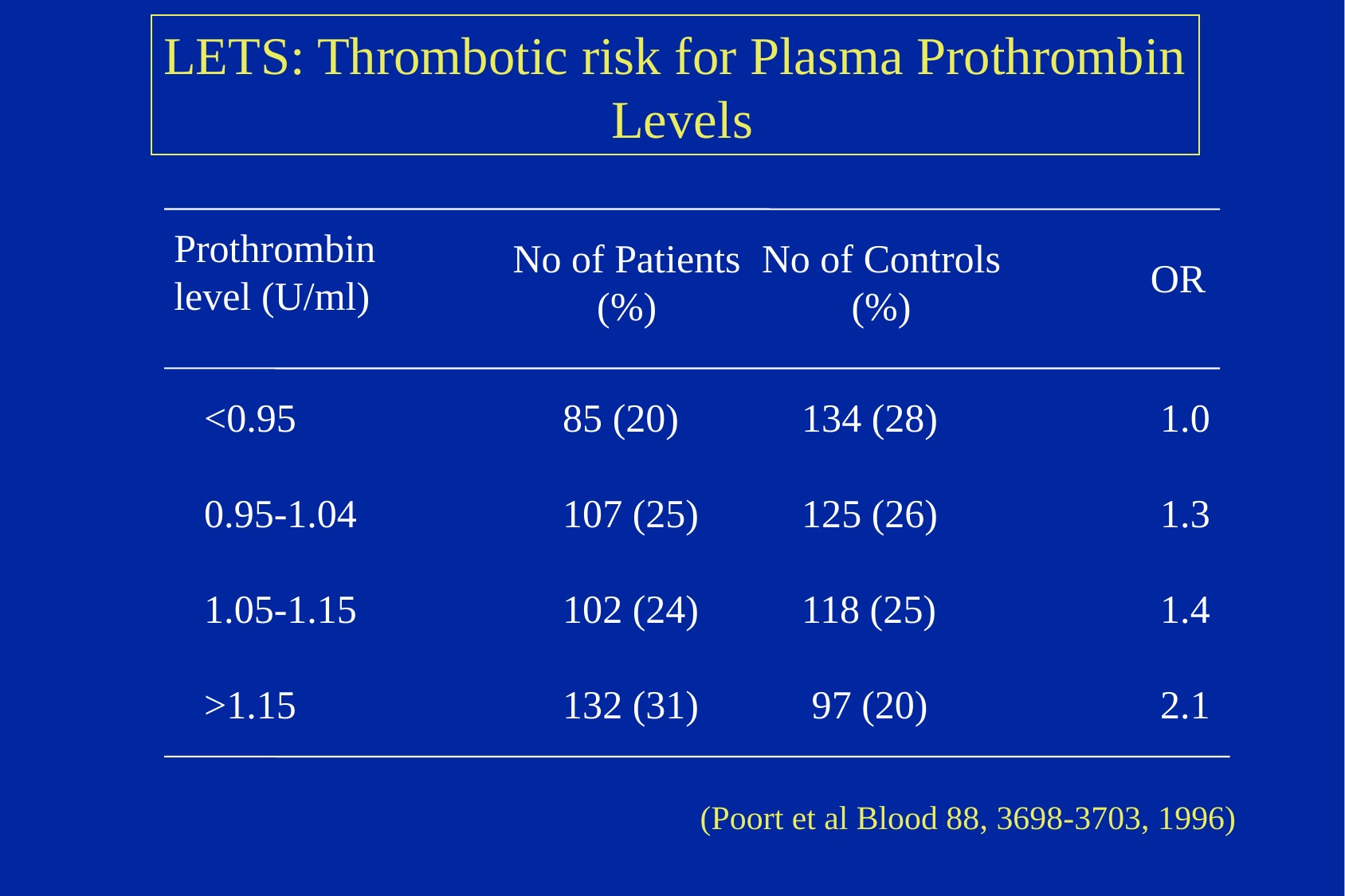

LETS: Thrombotic risk for Plasma Prothrombin
 Levels

Prothrombin
level (U/ml)
No of Patients
(%)
No of Controls
(%)
OR

<0.95			85 (20)		134 (28)		1.0

0.95-1.04		107 (25)	125 (26)		1.3

1.05-1.15		102 (24)	118 (25)		1.4

>1.15			132 (31)	 97 (20)		2.1

(Poort et al Blood 88, 3698-3703, 1996)